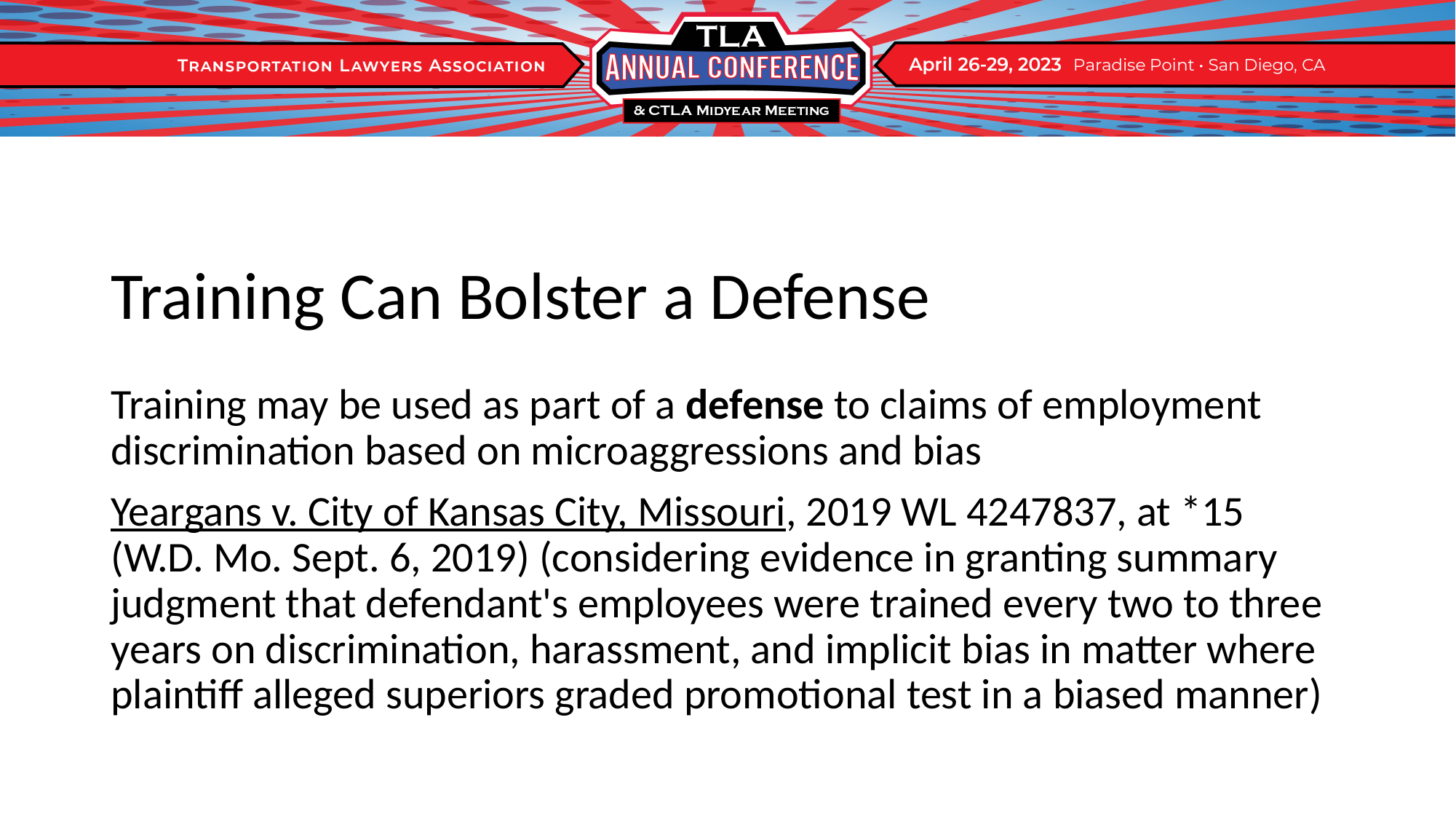

# Training Can Bolster a Defense
Training may be used as part of a defense to claims of employment discrimination based on microaggressions and bias
Yeargans v. City of Kansas City, Missouri, 2019 WL 4247837, at *15 (W.D. Mo. Sept. 6, 2019) (considering evidence in granting summary judgment that defendant's employees were trained every two to three years on discrimination, harassment, and implicit bias in matter where plaintiff alleged superiors graded promotional test in a biased manner)